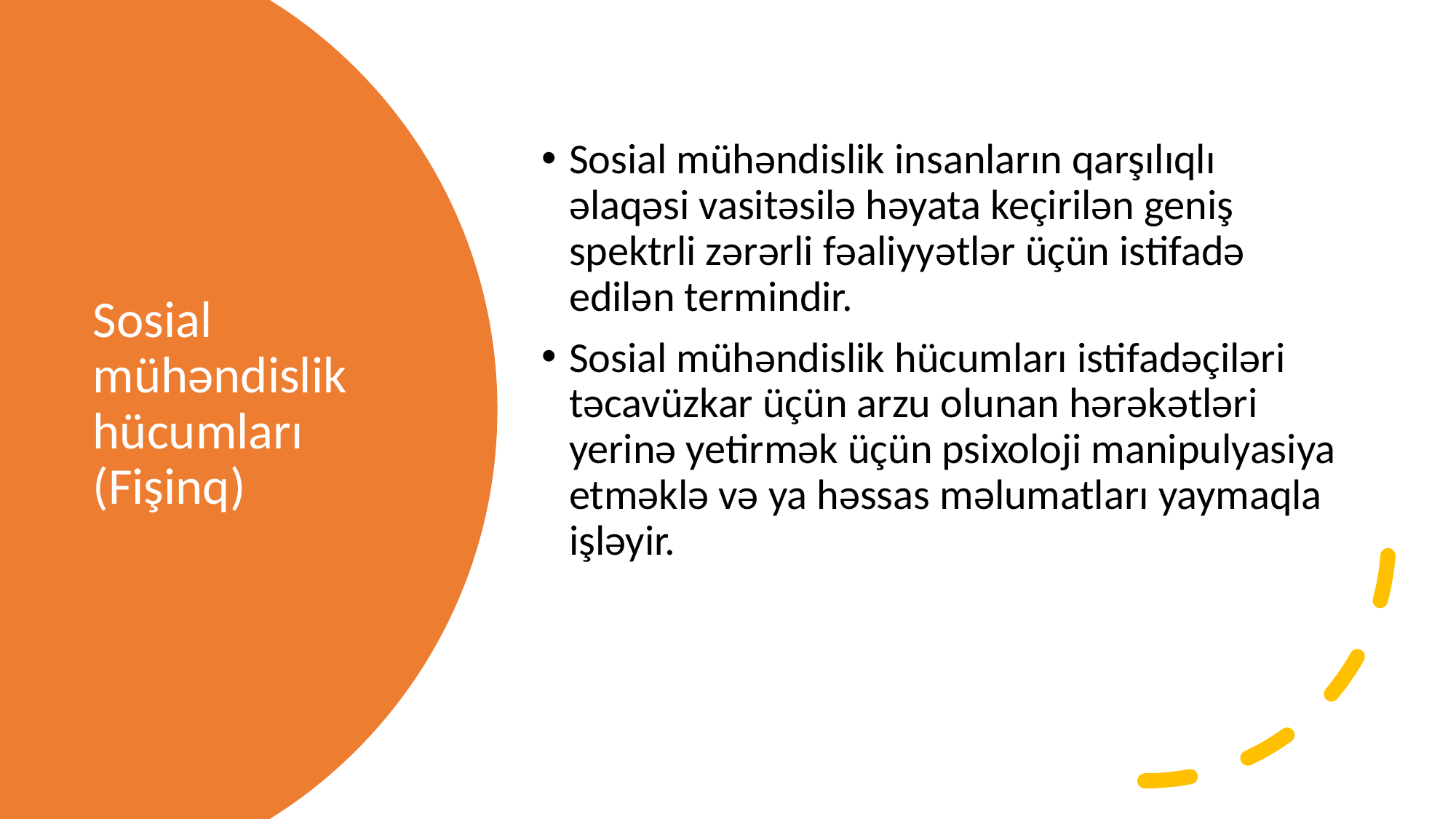

Sosial mühəndislik insanların qarşılıqlı əlaqəsi vasitəsilə həyata keçirilən geniş spektrli zərərli fəaliyyətlər üçün istifadə edilən termindir.
Sosial mühəndislik hücumları istifadəçiləri təcavüzkar üçün arzu olunan hərəkətləri yerinə yetirmək üçün psixoloji manipulyasiya etməklə və ya həssas məlumatları yaymaqla işləyir.

# Sosial mühəndislik hücumları (Fişinq)